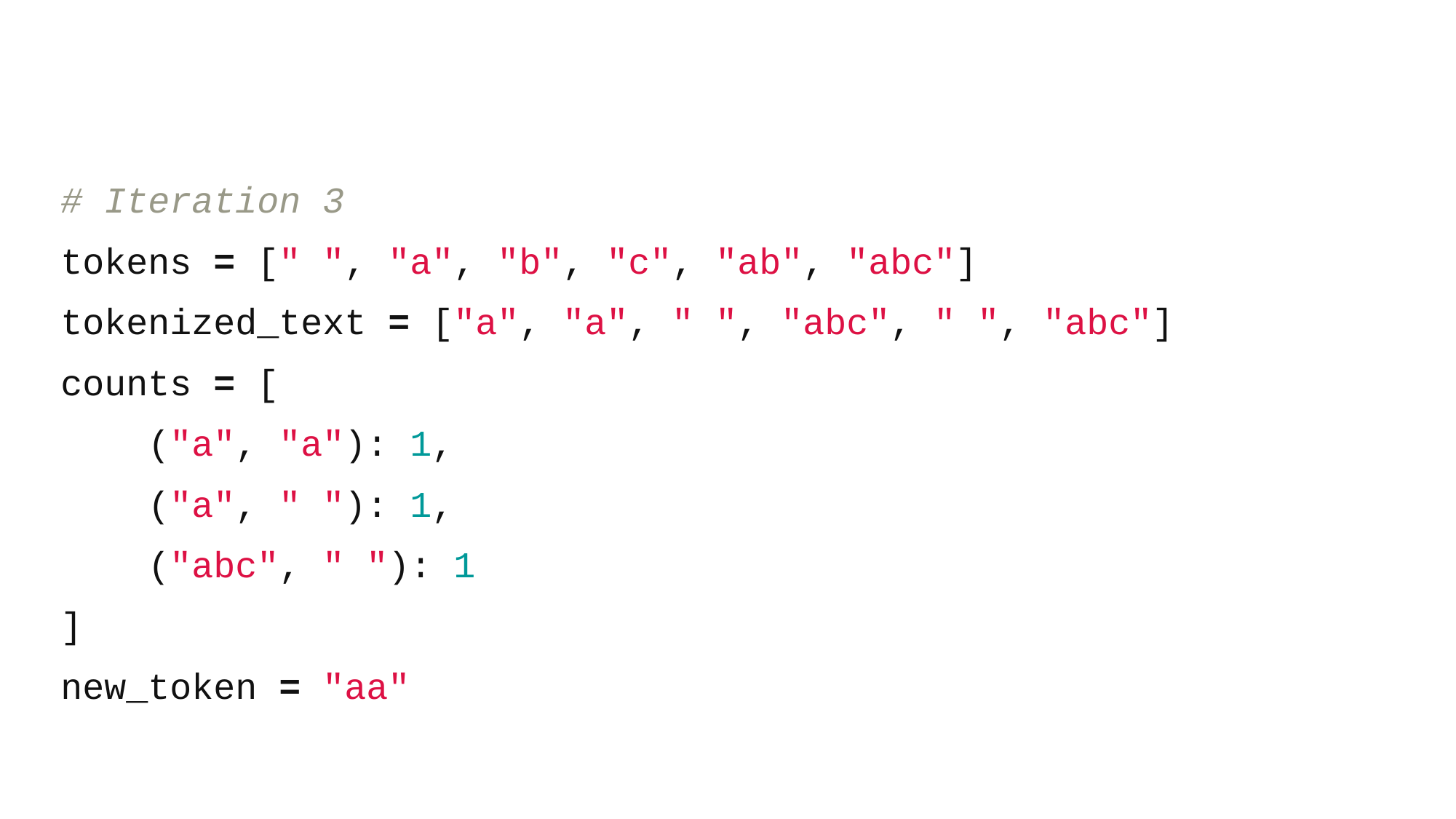

# Iteration 3
tokens = [" ", "a", "b", "c", "ab", "abc"]
tokenized_text = ["a", "a", " ", "abc", " ", "abc"]
counts = [
    ("a", "a"): 1,
    ("a", " "): 1,
    ("abc", " "): 1
]
new_token = "aa"